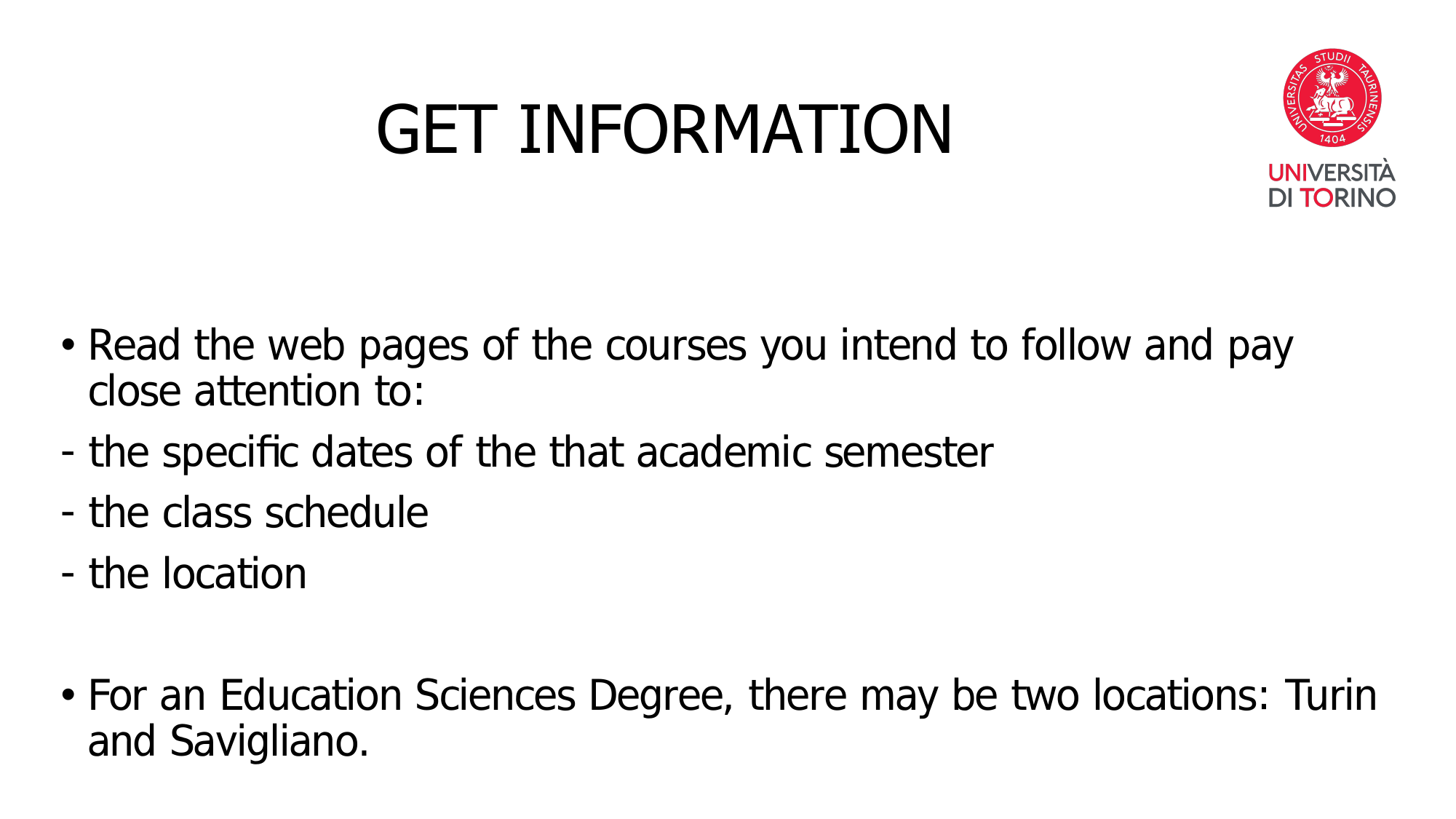

# GET INFORMATION

Read the web pages of the courses you intend to follow and pay close attention to:
- the specific dates of the that academic semester
- the class schedule
- the location

For an Education Sciences Degree, there may be two locations: Turin and Savigliano.